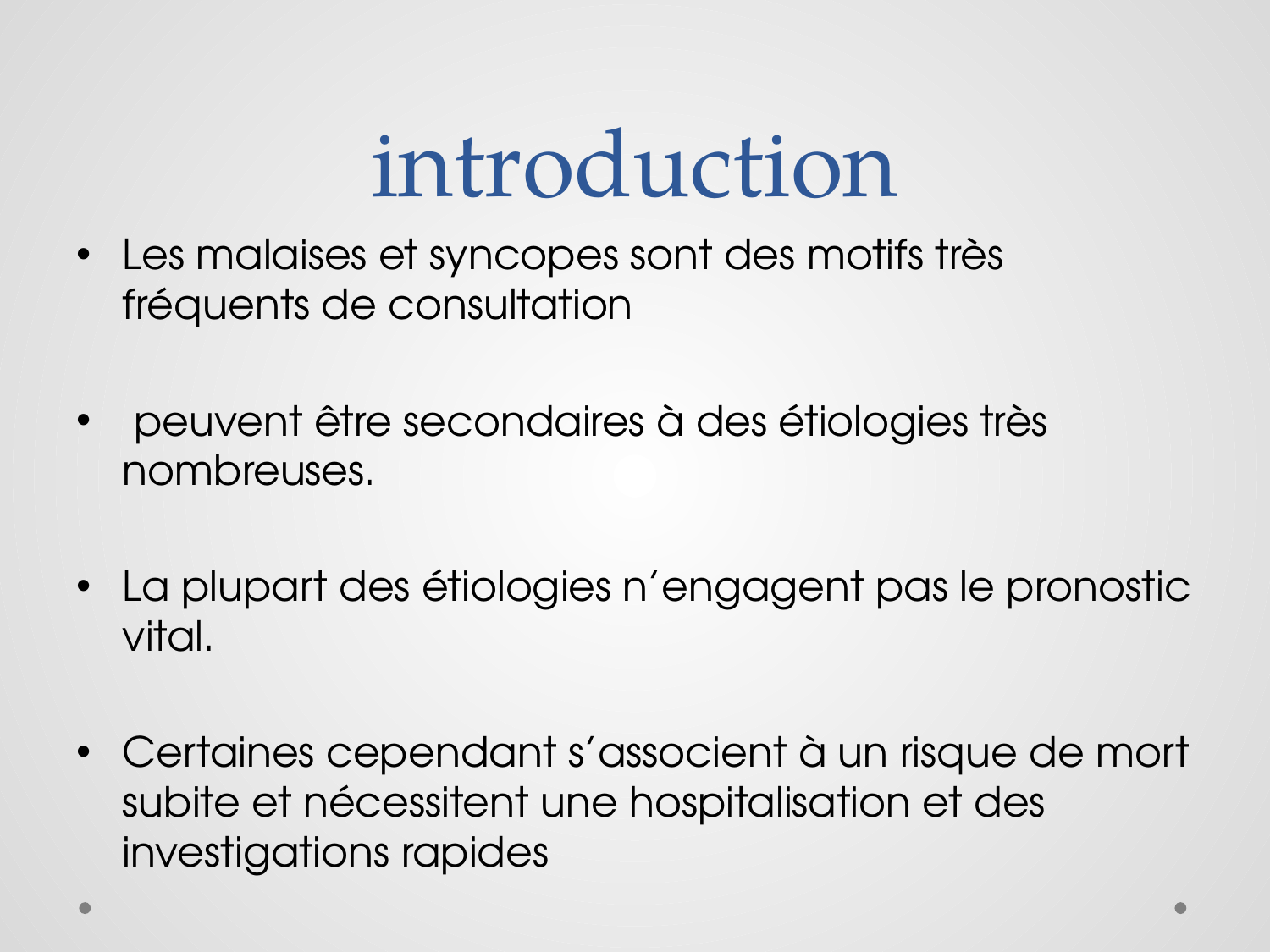

# introduction
Les malaises et syncopes sont des motifs très fréquents de consultation

 peuvent être secondaires à des étiologies très nombreuses.

La plupart des étiologies n’engagent pas le pronostic vital.

Certaines cependant s’associent à un risque de mort subite et nécessitent une hospitalisation et des investigations rapides